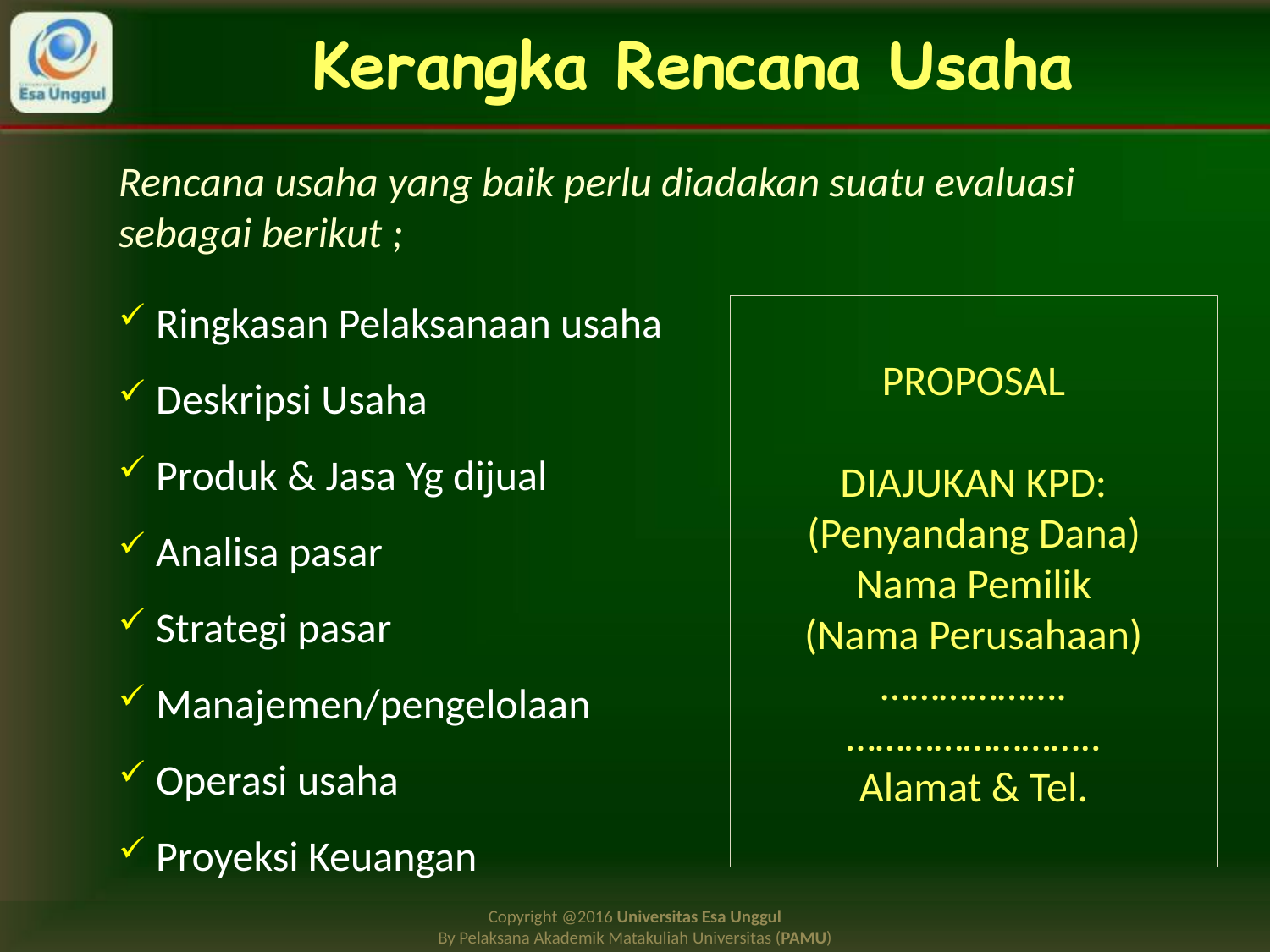

# Kerangka Rencana Usaha
Rencana usaha yang baik perlu diadakan suatu evaluasi sebagai berikut ;
 Ringkasan Pelaksanaan usaha
 Deskripsi Usaha
 Produk & Jasa Yg dijual
 Analisa pasar
 Strategi pasar
 Manajemen/pengelolaan
 Operasi usaha
 Proyeksi Keuangan

PROPOSAL

DIAJUKAN KPD:
(Penyandang Dana)
Nama Pemilik
(Nama Perusahaan)
……………….
……………………..
Alamat & Tel.